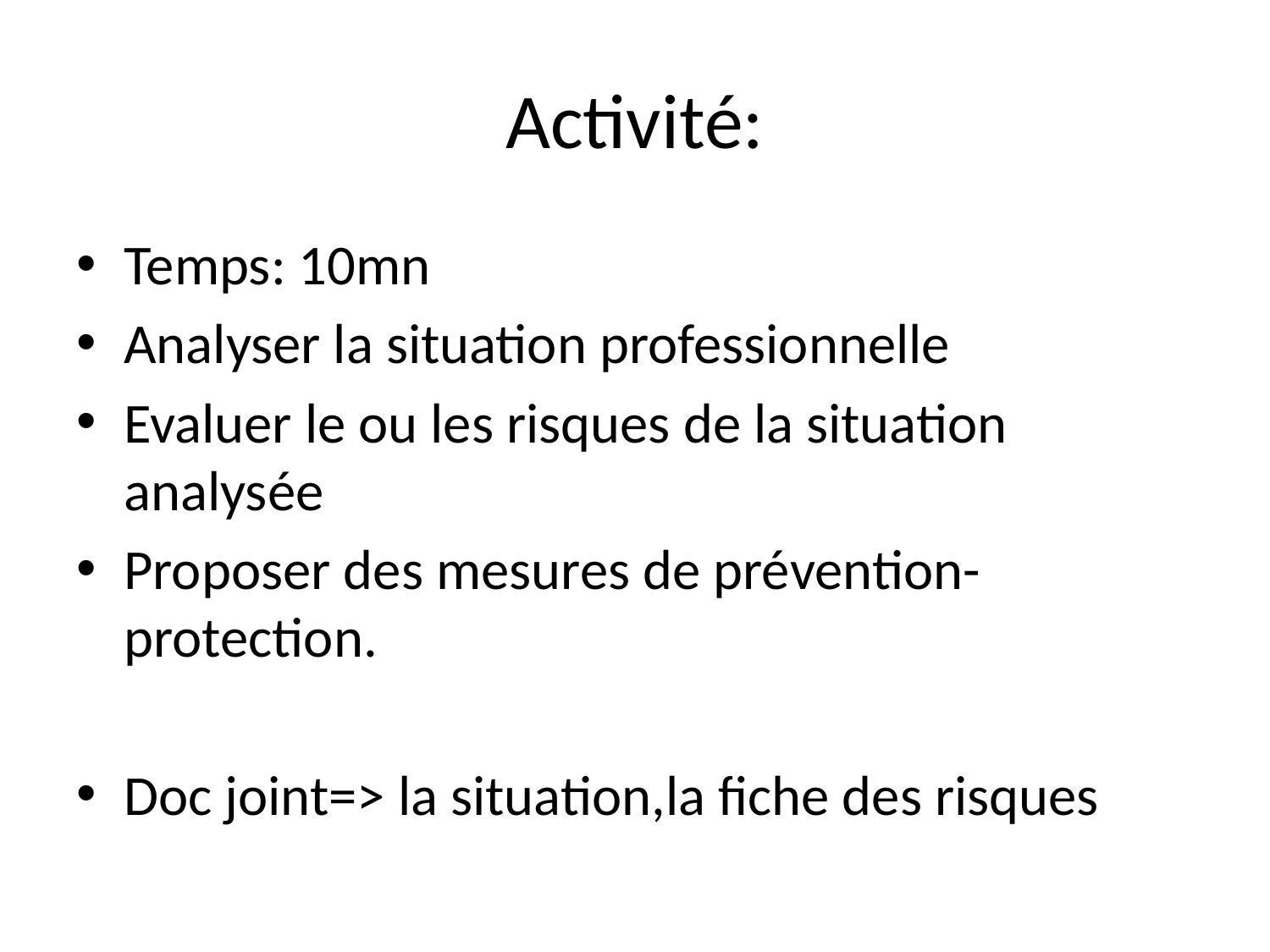

# Activité:
Temps: 10mn
Analyser la situation professionnelle
Evaluer le ou les risques de la situation analysée
Proposer des mesures de prévention-protection.

Doc joint=> la situation,la fiche des risques